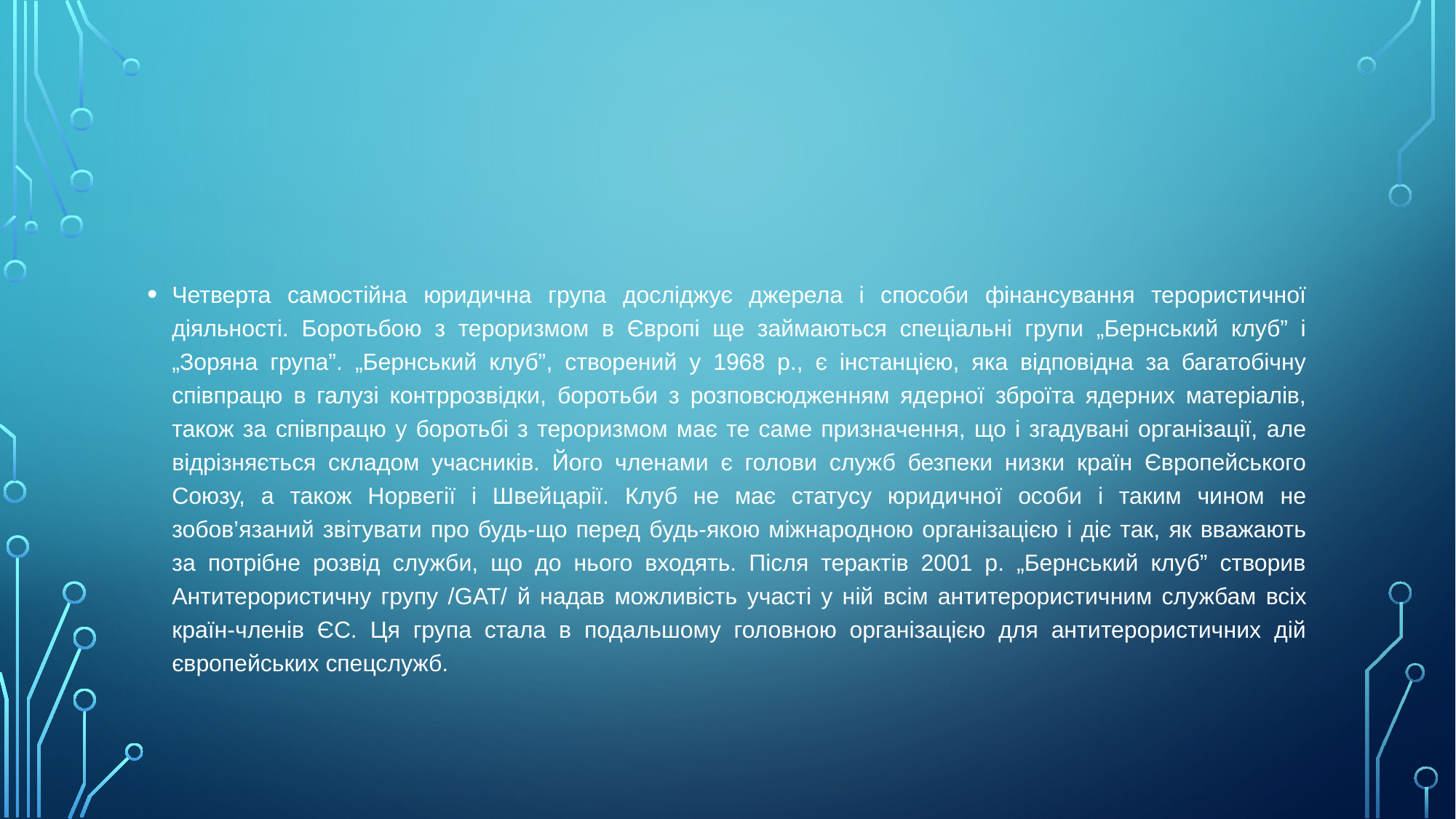

#
Четверта самостійна юридична група досліджує джерела і способи фінансування терористичної діяльності. Боротьбою з тероризмом в Європі ще займаються спеціальні групи „Бернський клуб” і „Зоряна група”. „Бернський клуб”, створений у 1968 р., є інстанцією, яка відповідна за багатобічну співпрацю в галузі контррозвідки, боротьби з розповсюдженням ядерної зброїта ядерних матеріалів, також за співпрацю у боротьбі з тероризмом має те саме призначення, що і згадувані організації, але відрізняється складом учасників. Його членами є голови служб безпеки низки країн Європейського Союзу, а також Норвегії і Швейцарії. Клуб не має статусу юридичної особи і таким чином не зобов’язаний звітувати про будь-що перед будь-якою міжнародною організацією і діє так, як вважають за потрібне розвід служби, що до нього входять. Після терактів 2001 р. „Бернський клуб” створив Антитерористичну групу /GAT/ й надав можливість участі у ній всім антитерористичним службам всіх країн-членів ЄС. Ця група стала в подальшому головною організацією для антитерористичних дій європейських спецслужб.